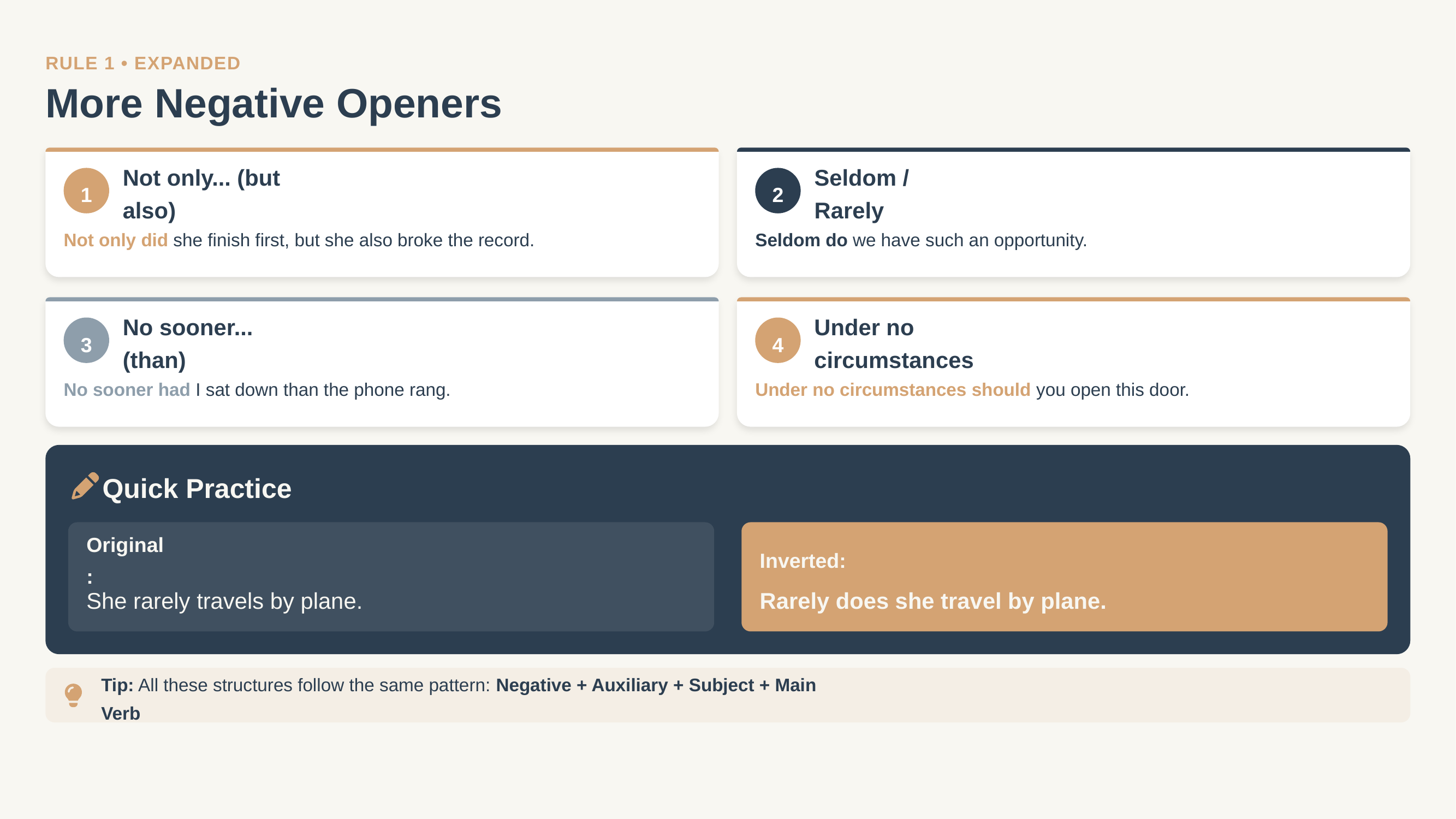

RULE 1 • EXPANDED
More Negative Openers

1

2

Not only... (but also)
Seldom / Rarely
Not only did she finish first, but she also broke the record.
Seldom do we have such an opportunity.

3

4

No sooner... (than)
Under no circumstances
No sooner had I sat down than the phone rang.
Under no circumstances should you open this door.

Quick Practice

Original:
Inverted:
She rarely travels by plane.
Rarely does she travel by plane.

Tip: All these structures follow the same pattern: Negative + Auxiliary + Subject + Main Verb